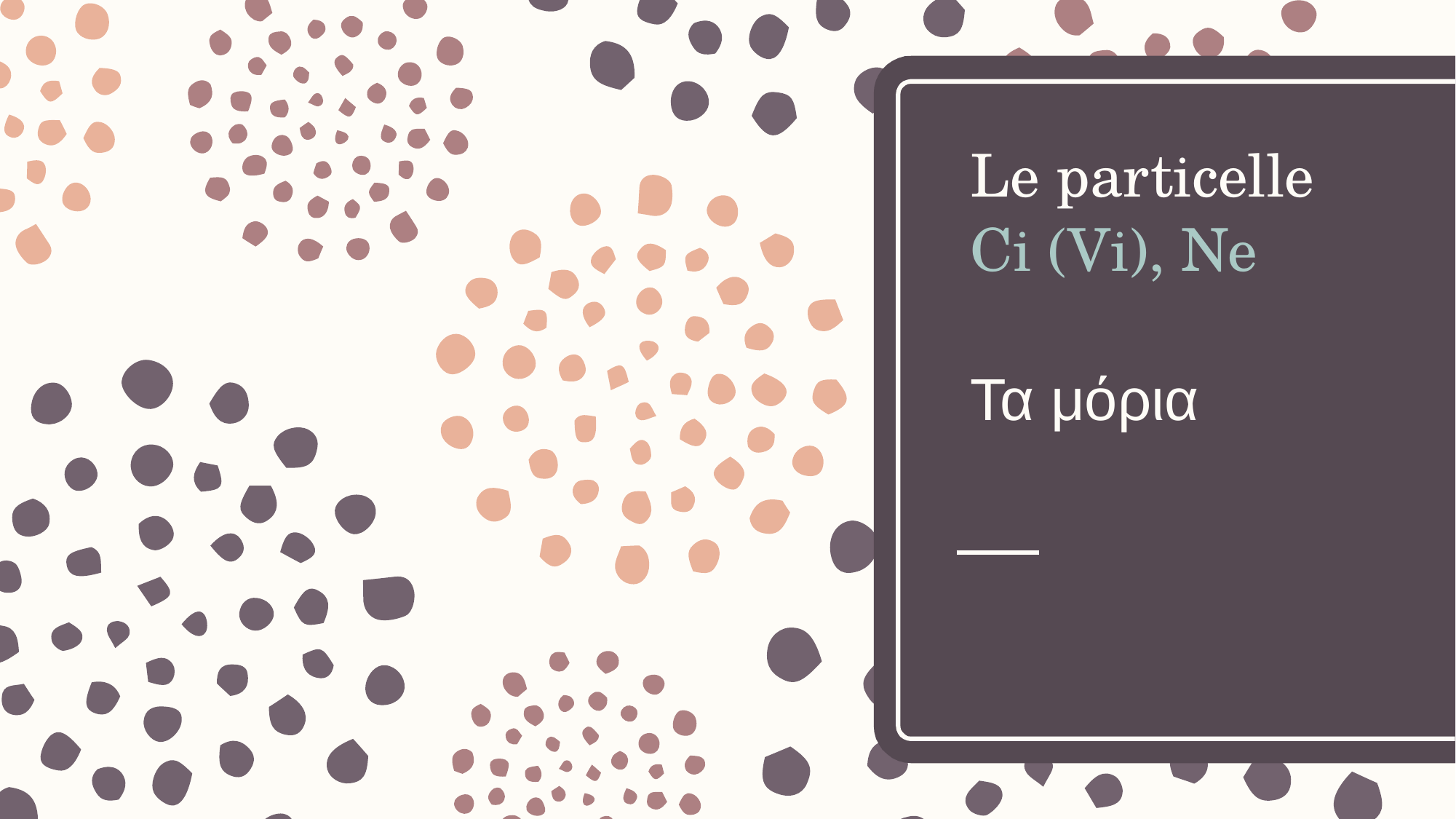

# Le particelle Ci (Vi), Ne Τα μόρια